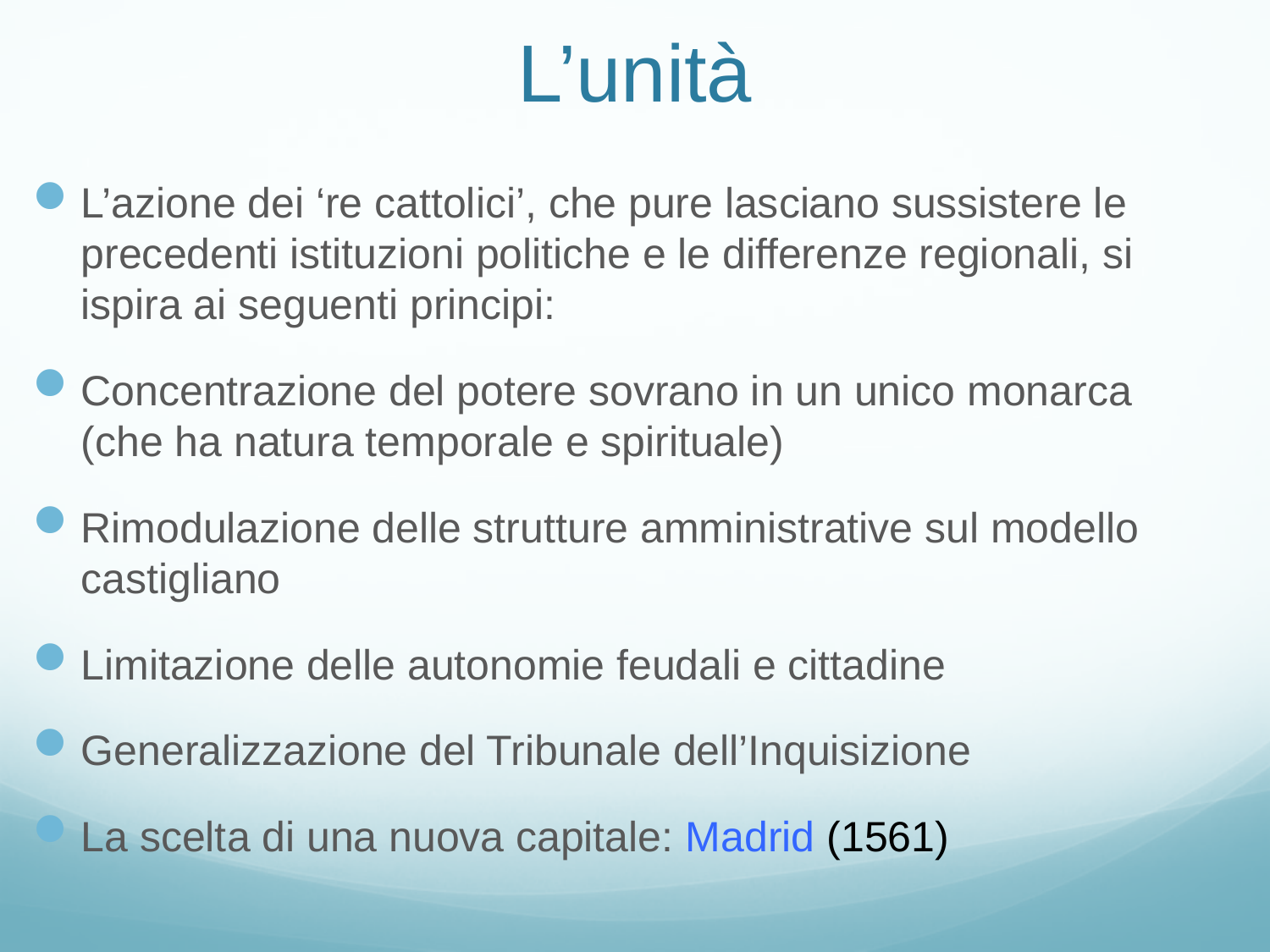

# L’unità
L’azione dei ‘re cattolici’, che pure lasciano sussistere le precedenti istituzioni politiche e le differenze regionali, si ispira ai seguenti principi:
Concentrazione del potere sovrano in un unico monarca (che ha natura temporale e spirituale)
Rimodulazione delle strutture amministrative sul modello castigliano
Limitazione delle autonomie feudali e cittadine
Generalizzazione del Tribunale dell’Inquisizione
La scelta di una nuova capitale: Madrid (1561)